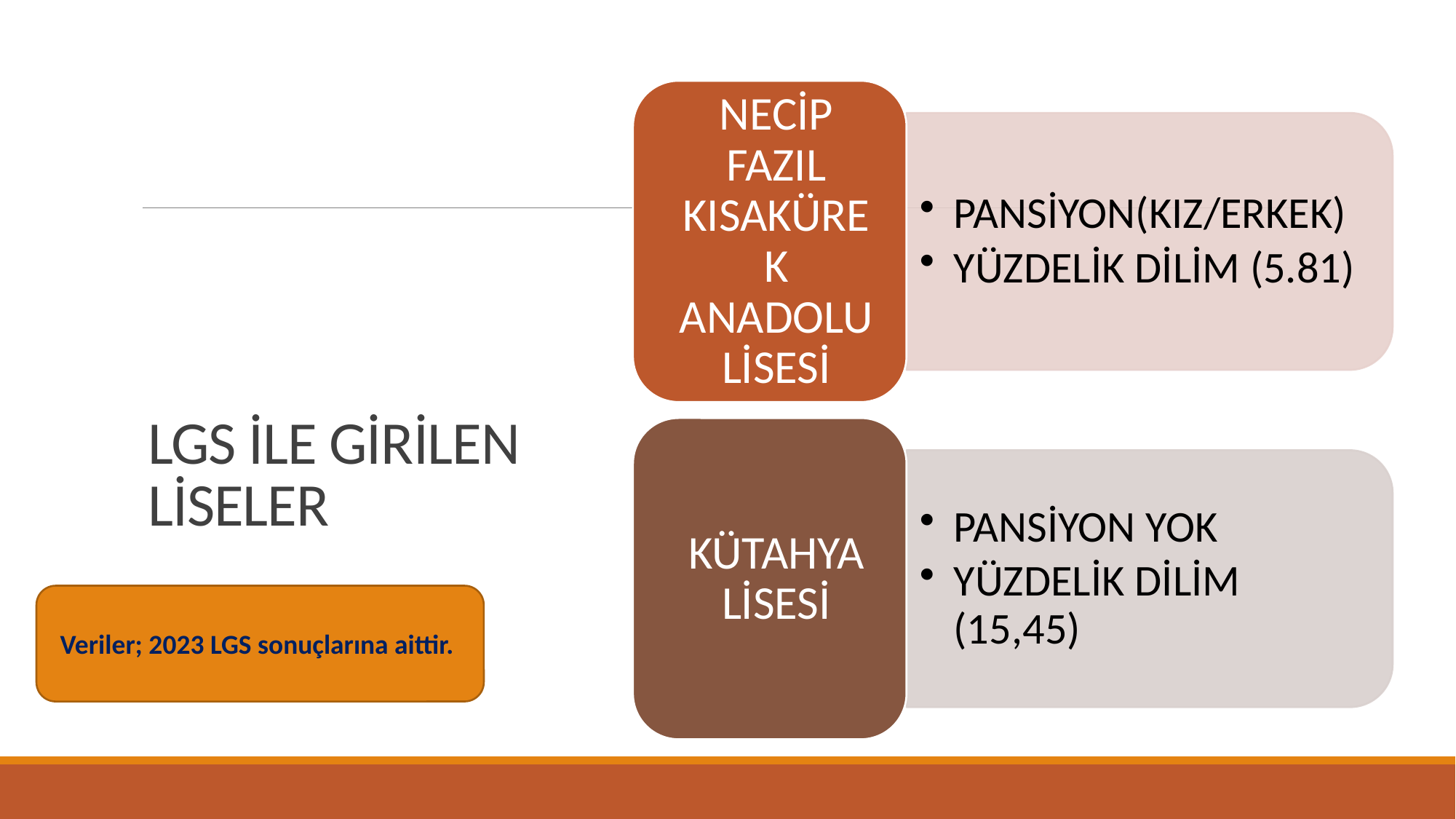

PANSİYON(KIZ/ERKEK)
YÜZDELİK DİLİM (5.81)
NECİP FAZIL KISAKÜREK ANADOLU LİSESİ
PANSİYON YOK
YÜZDELİK DİLİM (15,45)
KÜTAHYA LİSESİ
# LGS İLE GİRİLEN LİSELER
Veriler; 2023 LGS sonuçlarına aittir.